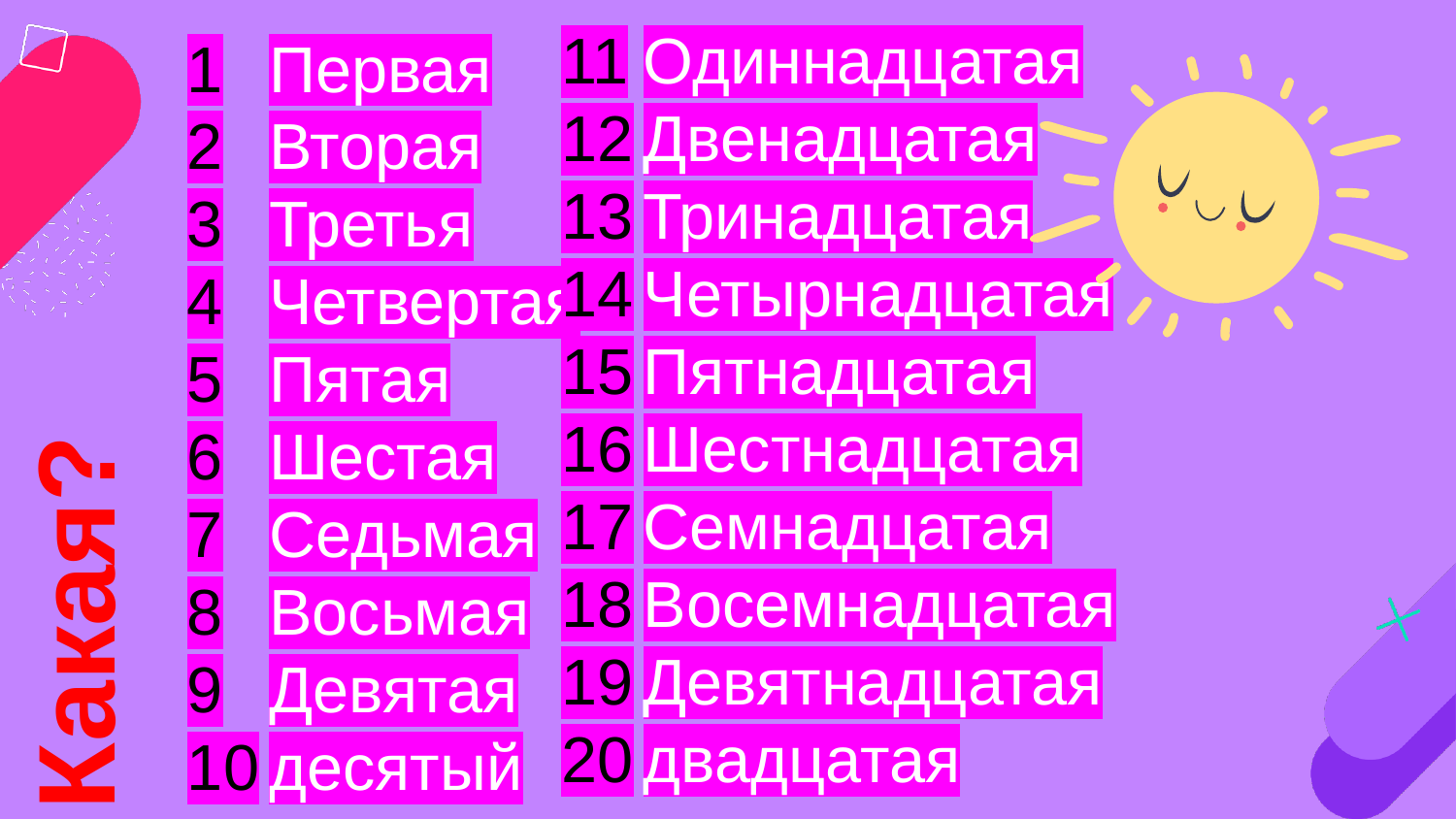

Одиннадцатая
Двенадцатая
Тринадцатая
Четырнадцатая
Пятнадцатая
Шестнадцатая
Семнадцатая
Восемнадцатая
Девятнадцатая
двадцатая

Первая
Вторая
Третья
Четвертая
Пятая
Шестая
Седьмая
Восьмая
Девятая
десятый

Какая?